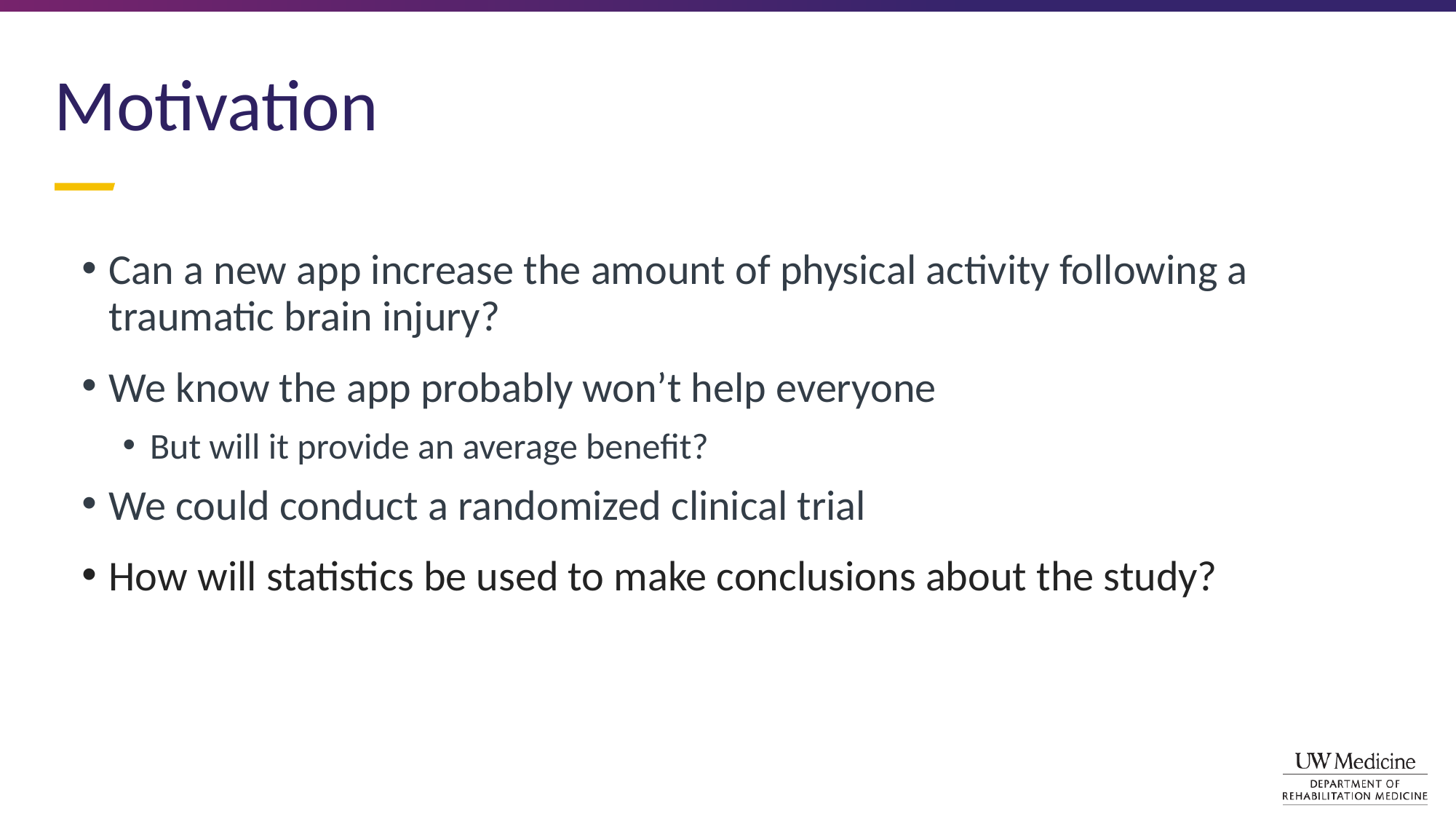

# Motivation
Can a new app increase the amount of physical activity following a traumatic brain injury?
We know the app probably won’t help everyone
But will it provide an average benefit?
We could conduct a randomized clinical trial
How will statistics be used to make conclusions about the study?